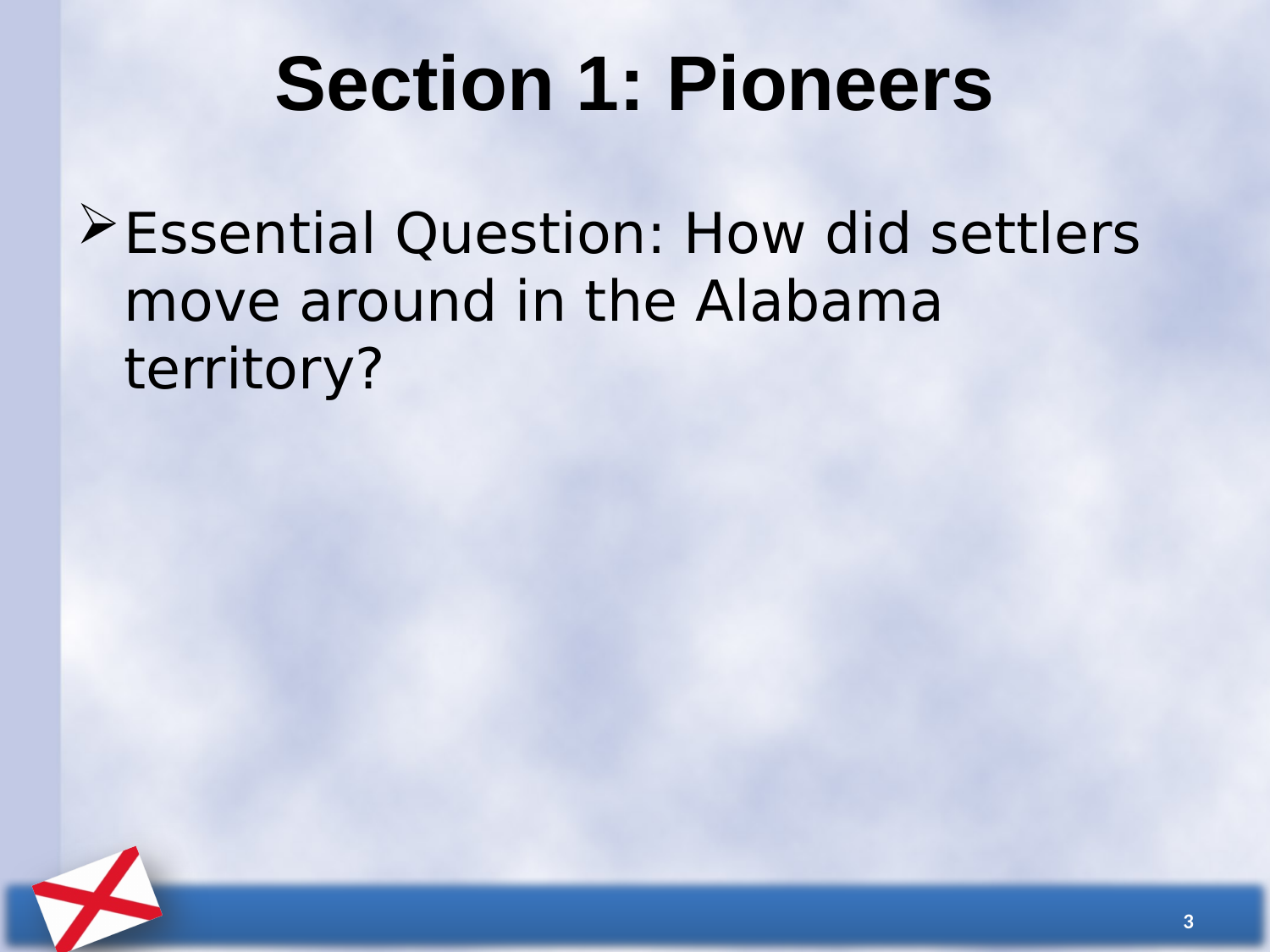

# Section 1: Pioneers
Essential Question: How did settlers move around in the Alabama territory?

3